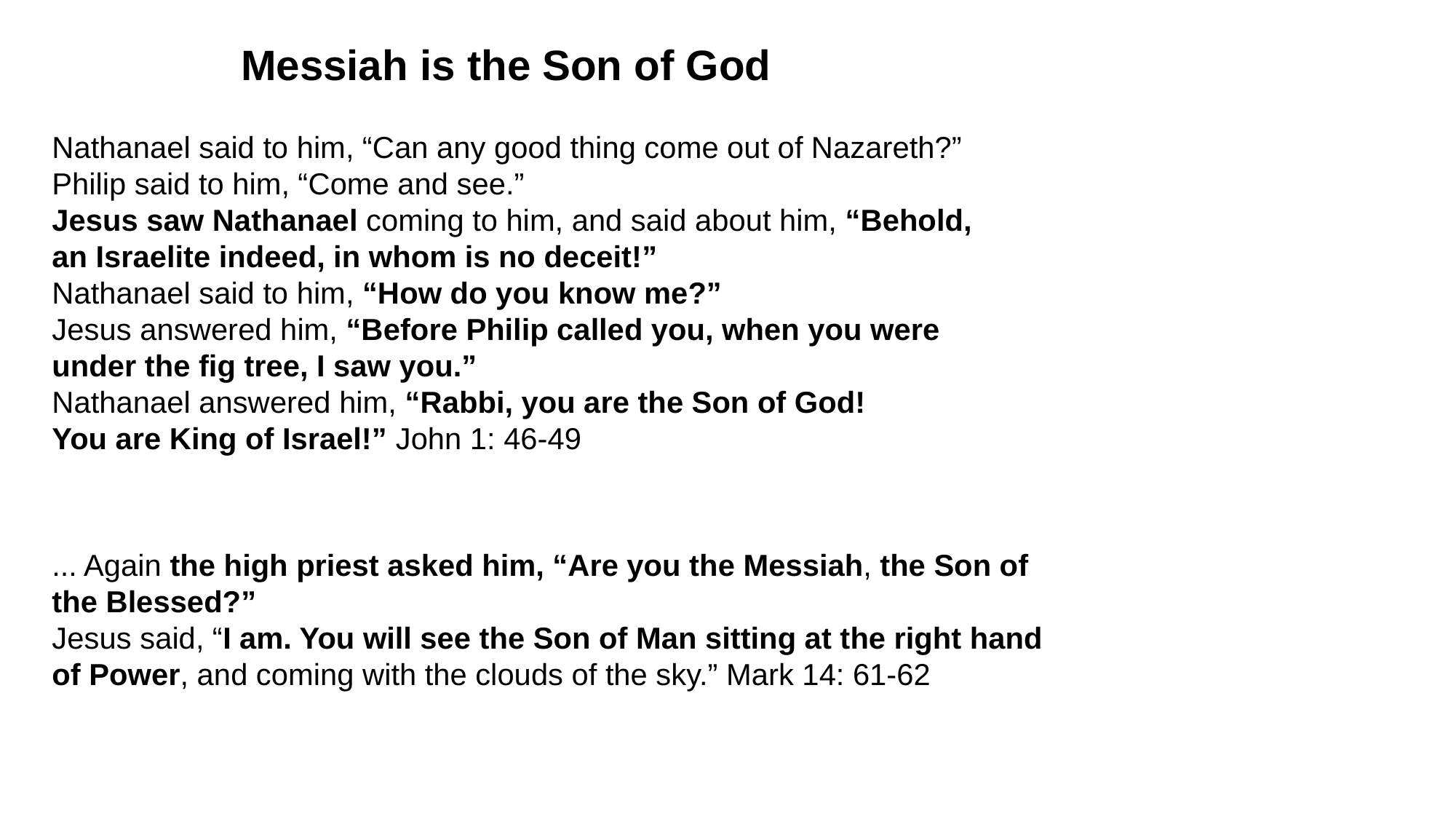

Messiah is the Son of God
Nathanael said to him, “Can any good thing come out of Nazareth?”
Philip said to him, “Come and see.”
Jesus saw Nathanael coming to him, and said about him, “Behold, an Israelite indeed, in whom is no deceit!”
Nathanael said to him, “How do you know me?”
Jesus answered him, “Before Philip called you, when you were under the fig tree, I saw you.”
Nathanael answered him, “Rabbi, you are the Son of God!
You are King of Israel!” John 1: 46-49
... Again the high priest asked him, “Are you the Messiah, the Son of the Blessed?”
Jesus said, “I am. You will see the Son of Man sitting at the right hand of Power, and coming with the clouds of the sky.” Mark 14: 61-62